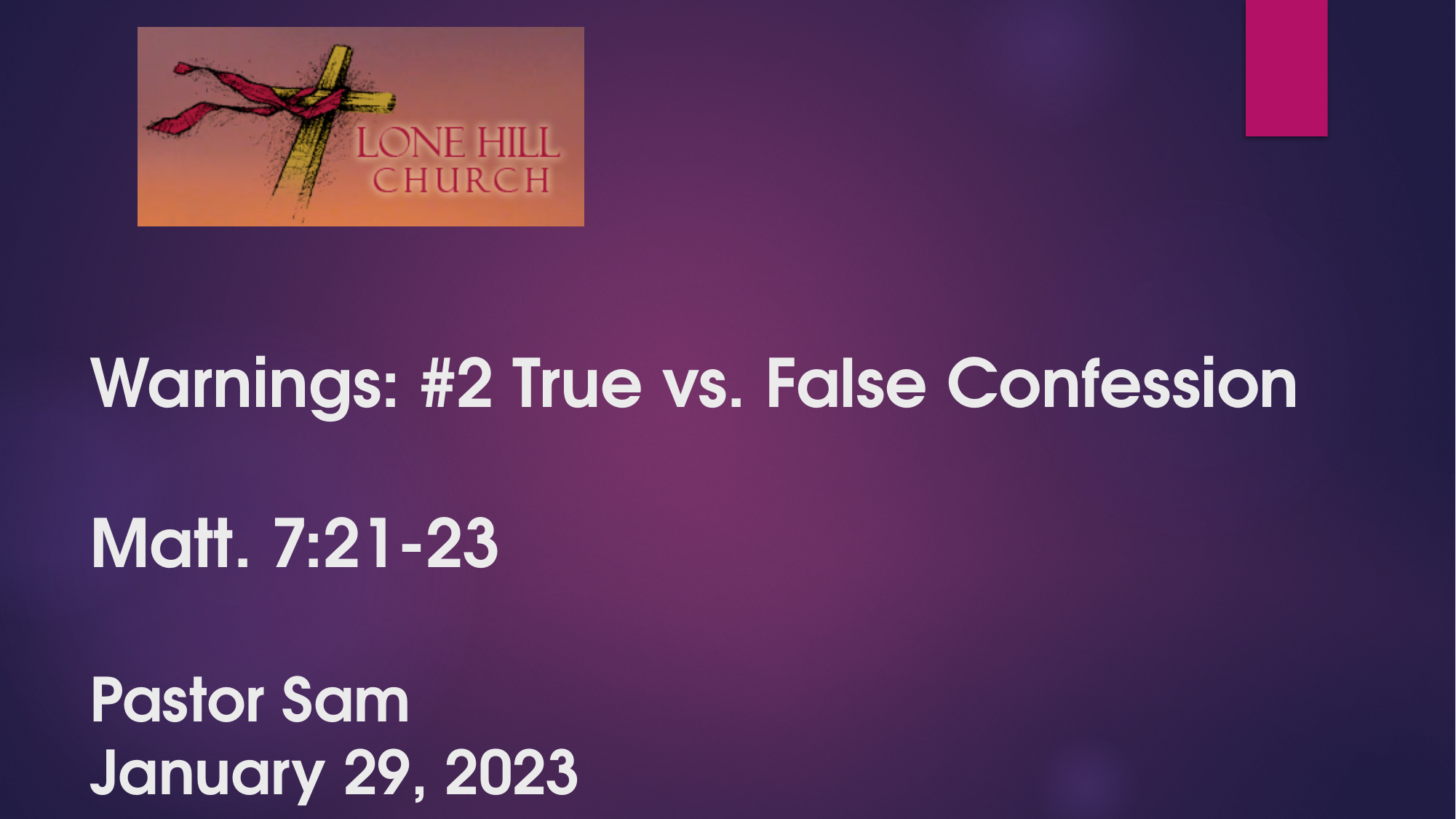

# Warnings: #2 True vs. False Confession Matt. 7:21-23 Pastor Sam January 29, 2023